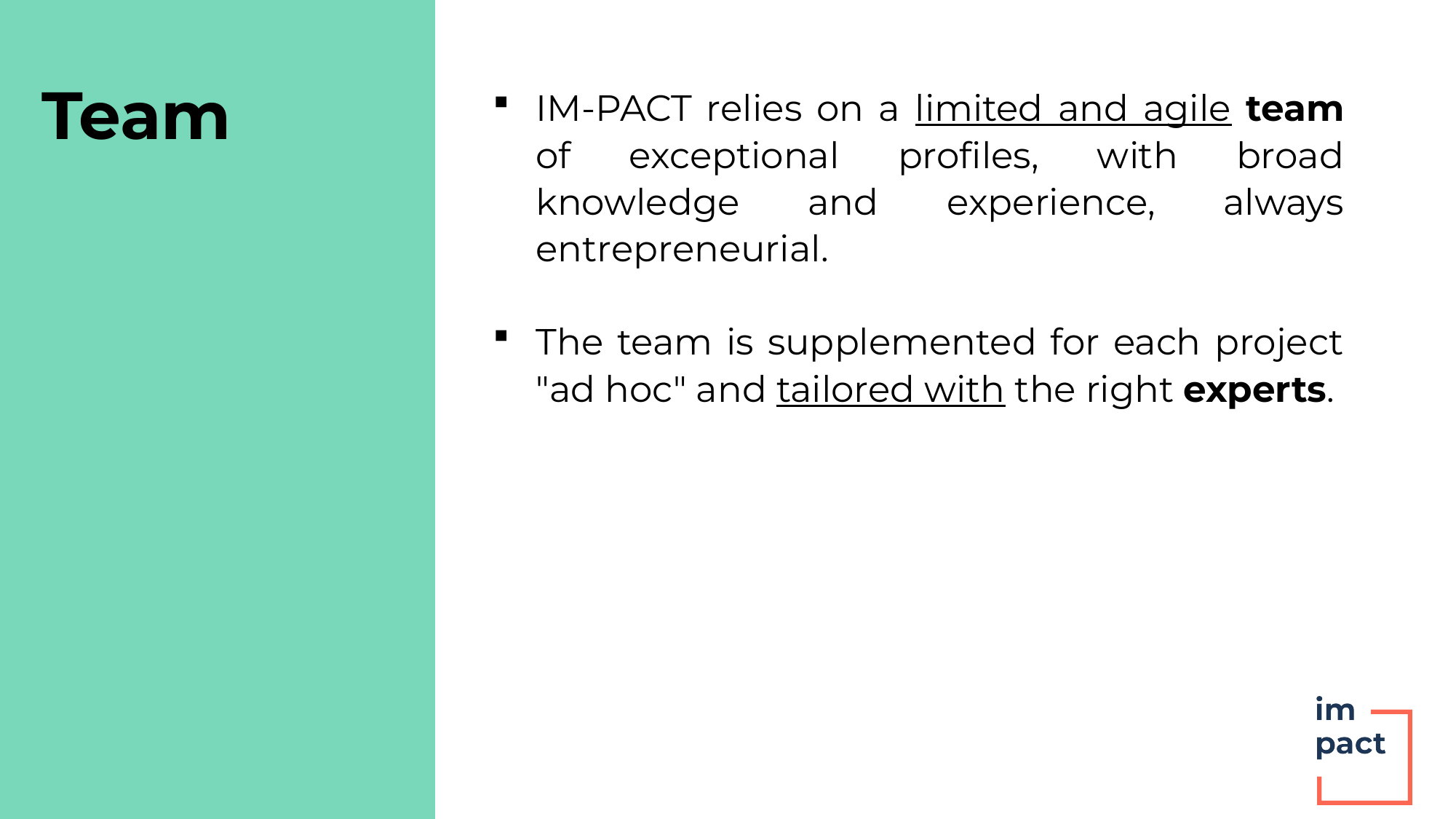

# Team
IM-PACT relies on a limited and agile team of exceptional profiles, with broad knowledge and experience, always entrepreneurial.

The team is supplemented for each project "ad hoc" and tailored with the right experts.